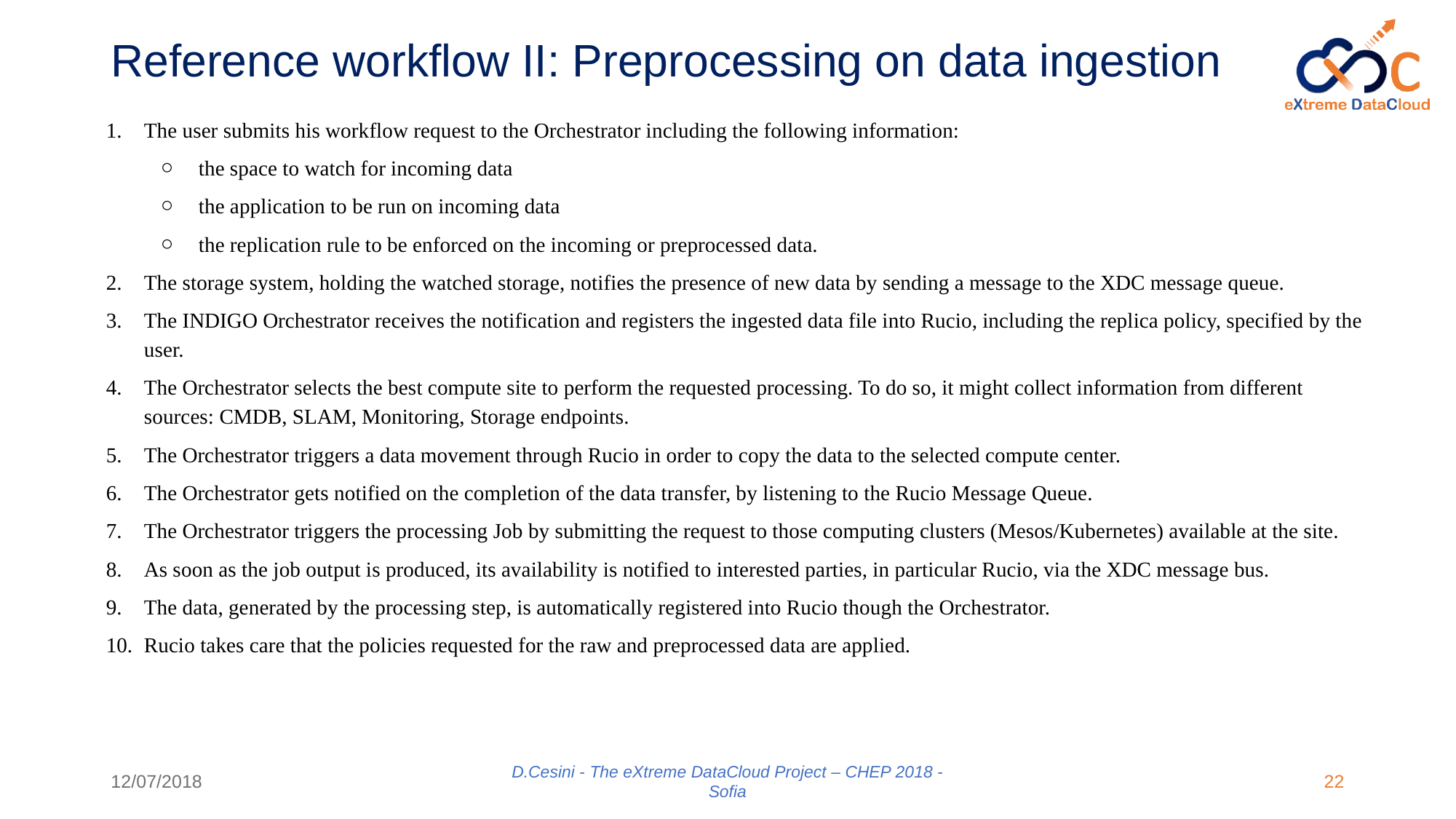

# Reference workflow II: Preprocessing on data ingestion
The user submits his workflow request to the Orchestrator including the following information:
the space to watch for incoming data
the application to be run on incoming data
the replication rule to be enforced on the incoming or preprocessed data.
The storage system, holding the watched storage, notifies the presence of new data by sending a message to the XDC message queue.
The INDIGO Orchestrator receives the notification and registers the ingested data file into Rucio, including the replica policy, specified by the user.
The Orchestrator selects the best compute site to perform the requested processing. To do so, it might collect information from different sources: CMDB, SLAM, Monitoring, Storage endpoints.
The Orchestrator triggers a data movement through Rucio in order to copy the data to the selected compute center.
The Orchestrator gets notified on the completion of the data transfer, by listening to the Rucio Message Queue.
The Orchestrator triggers the processing Job by submitting the request to those computing clusters (Mesos/Kubernetes) available at the site.
As soon as the job output is produced, its availability is notified to interested parties, in particular Rucio, via the XDC message bus.
The data, generated by the processing step, is automatically registered into Rucio though the Orchestrator.
Rucio takes care that the policies requested for the raw and preprocessed data are applied.

12/07/2018
D.Cesini - The eXtreme DataCloud Project – CHEP 2018 - Sofia
22